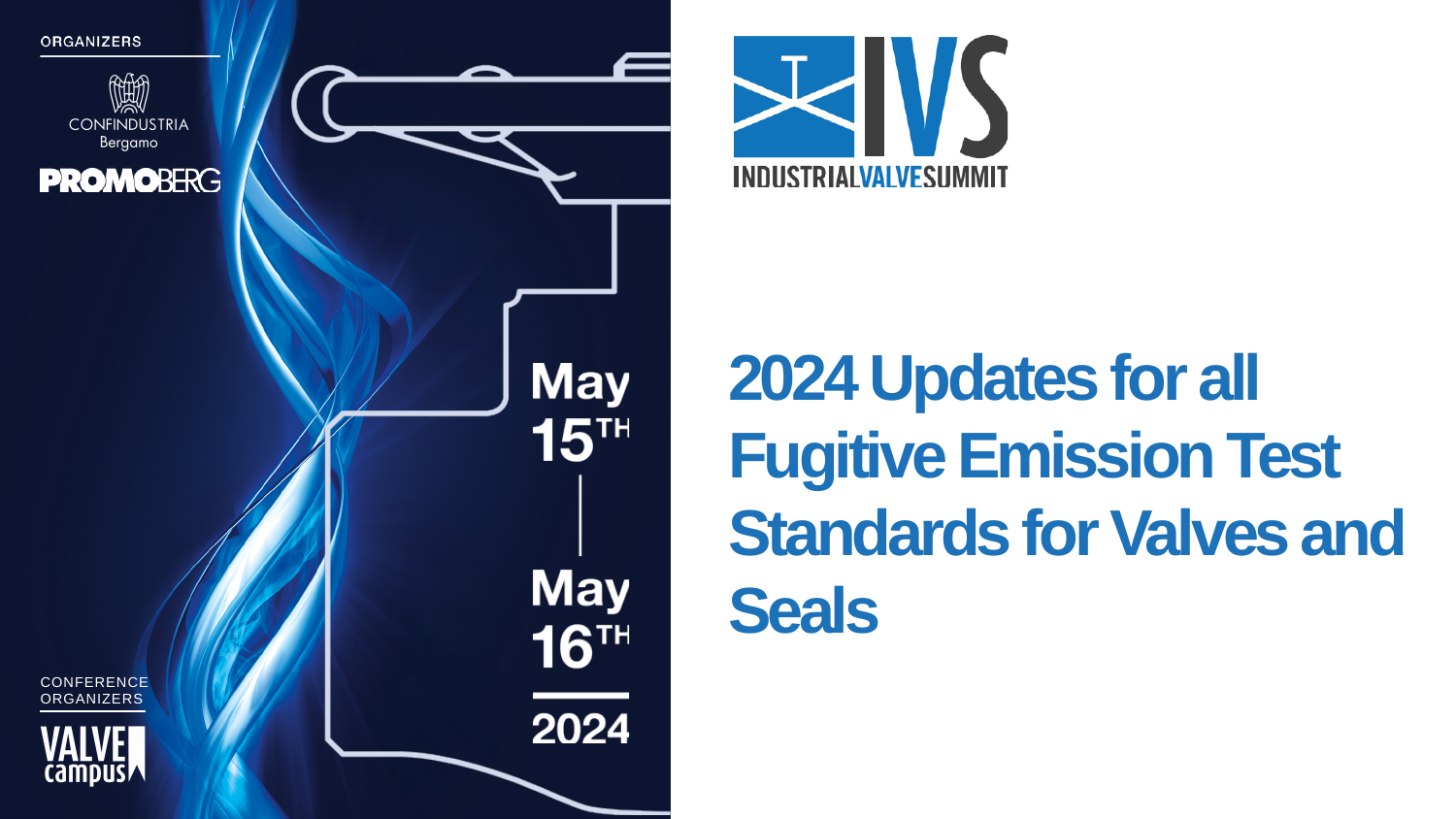

2024 Updates for all Fugitive Emission Test Standards for Valves and Seals
CONFERENCE
ORGANIZERS